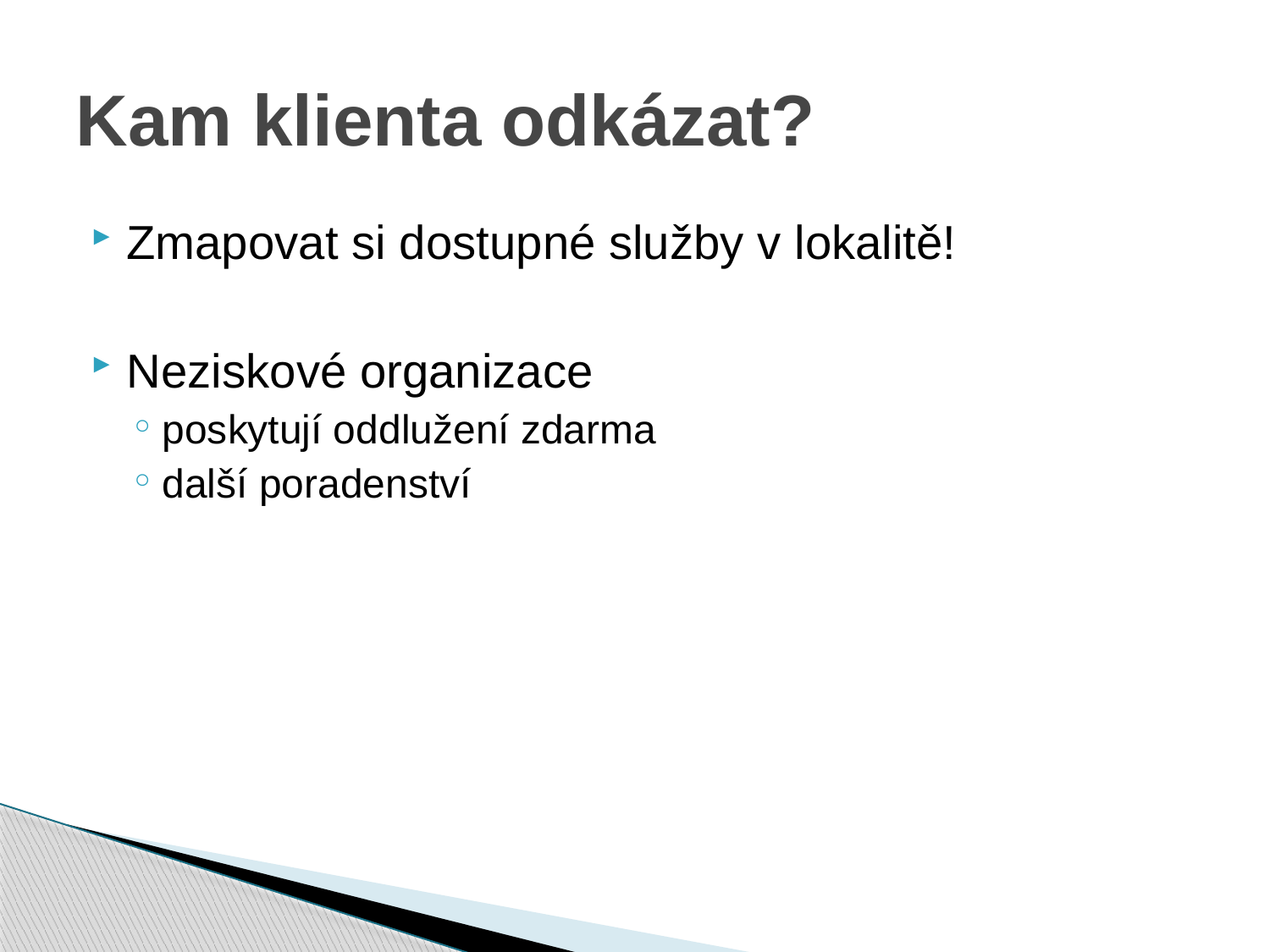

# Kam klienta odkázat?
Zmapovat si dostupné služby v lokalitě!

Neziskové organizace
poskytují oddlužení zdarma
další poradenství